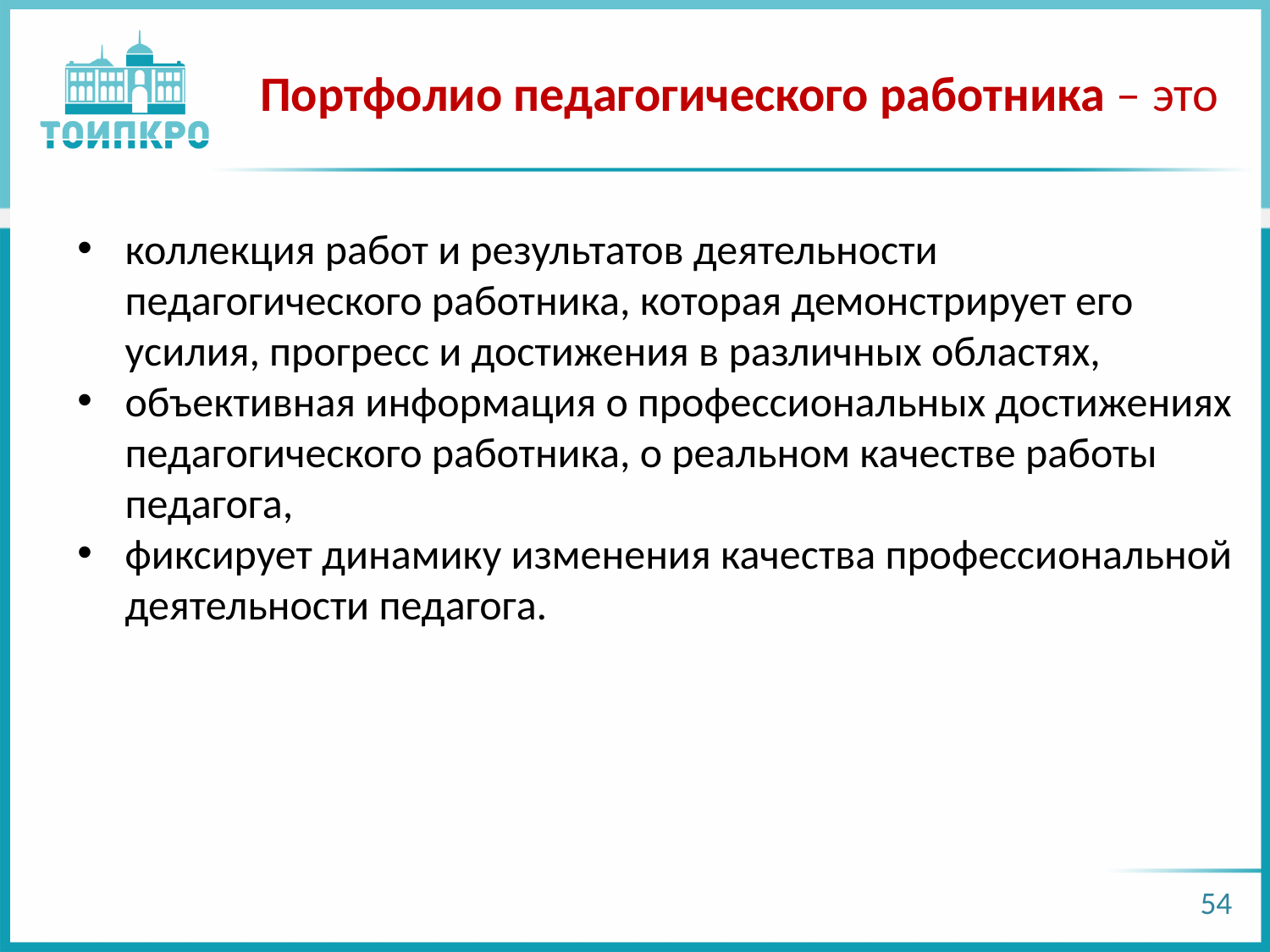

# Портфолио педагогического работника – это
коллекция работ и результатов деятельности педагогического работника, которая демонстрирует его усилия, прогресс и достижения в различных областях,
объективная информация о профессиональных достижениях педагогического работника, о реальном качестве работы педагога,
фиксирует динамику изменения качества профессиональной деятельности педагога.
54